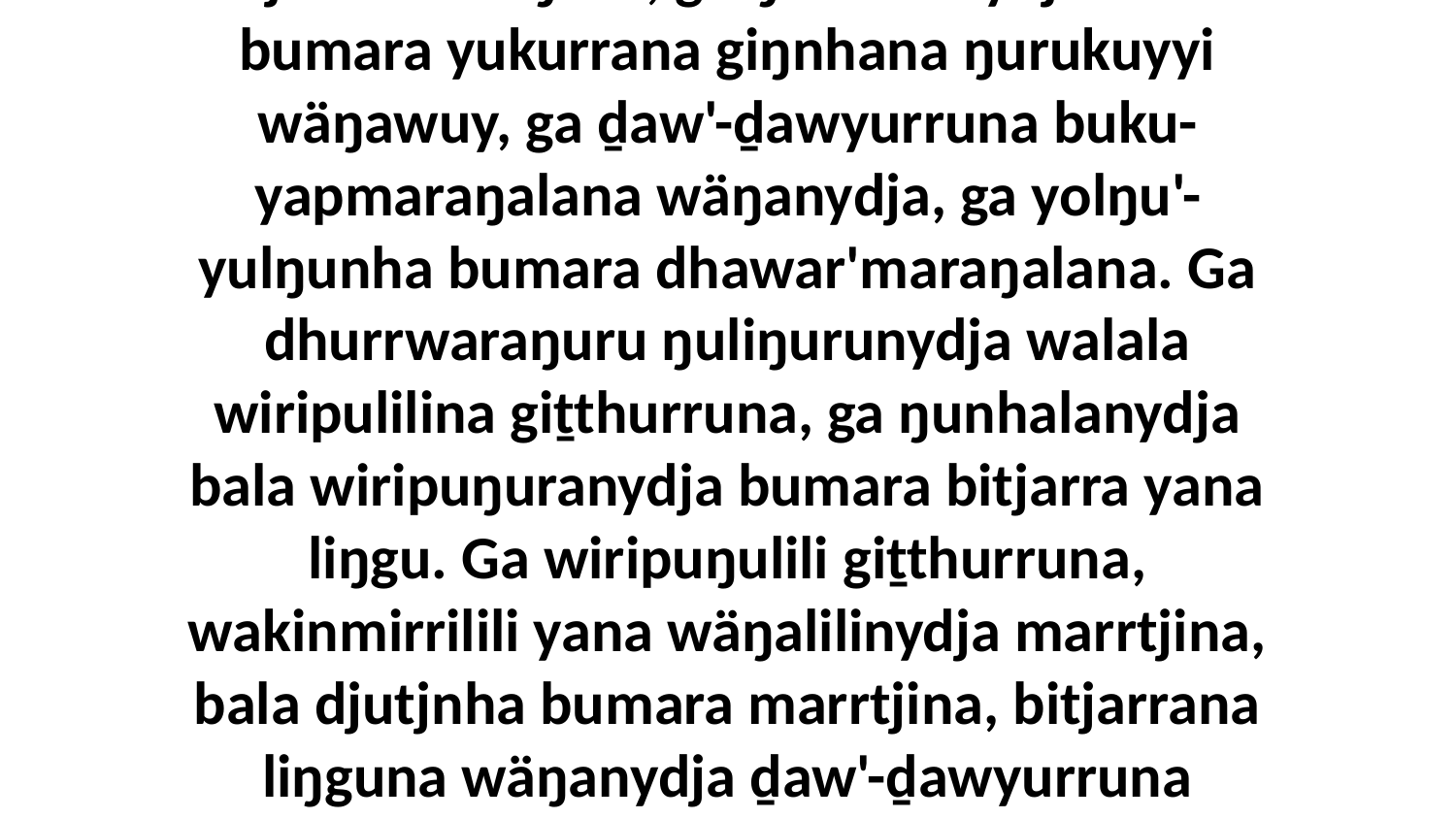

10-15 Ga ŋuliŋurunydja Djatjuwawu miriŋunydja walala marrtjina nhäyikayuna Yatjulilina wäŋalili, ga ŋunhalanydja walala bumara yukurrana giŋnhana ŋurukuyyi wäŋawuy, ga ḏaw'-ḏawyurruna buku-yapmaraŋalana wäŋanydja, ga yolŋu'-yulŋunha bumara dhawar'maraŋalana. Ga dhurrwaraŋuru ŋuliŋurunydja walala wiripulilina giṯthurruna, ga ŋunhalanydja bala wiripuŋuranydja bumara bitjarra yana liŋgu. Ga wiripuŋulili giṯthurruna, wakinmirrilili yana wäŋalilinydja marrtjina, bala djutjnha bumara marrtjina, bitjarrana liŋguna wäŋanydja ḏaw'-ḏawyurruna marrtjina, ga warrpam'nha bumara marrtjina rakunyguŋalana ŋunhi rom-yätjmirrinhanydja yolŋu'-yulŋunha.